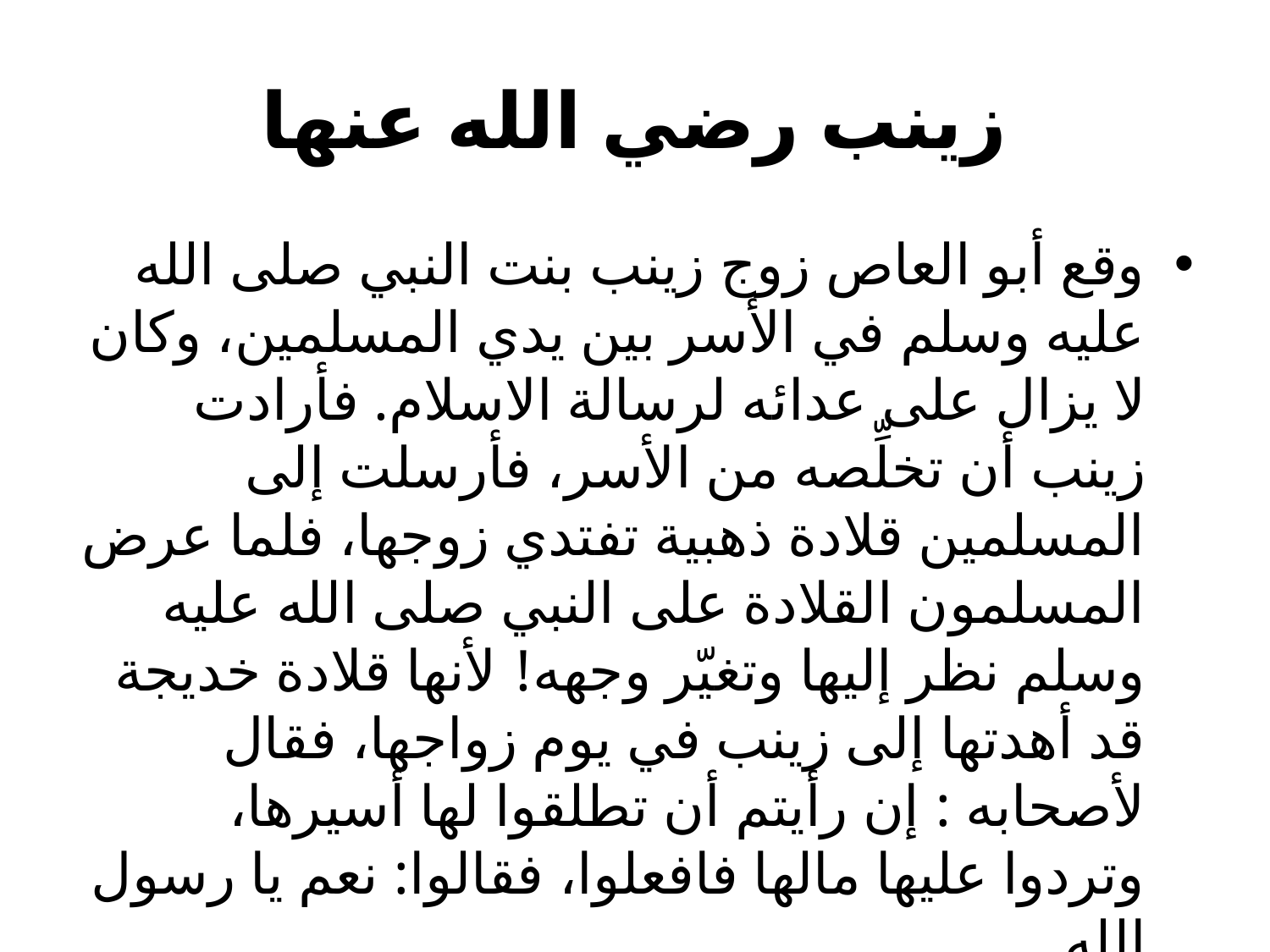

# زينب رضي الله عنها
وقع أبو العاص زوج زينب بنت النبي صلى الله عليه وسلم في الأسر بين يدي المسلمين، وكان لا يزال على عدائه لرسالة الاسلام. فأرادت زينب أن تخلِّصه من الأسر، فأرسلت إلى المسلمين قلادة ذهبية تفتدي زوجها، فلما عرض المسلمون القلادة على النبي صلى الله عليه وسلم نظر إليها وتغيّر وجهه! لأنها قلادة خديجة قد أهدتها إلى زينب في يوم زواجها، فقال لأصحابه : إن رأيتم أن تطلقوا لها أسيرها، وتردوا عليها مالها فافعلوا، فقالوا: نعم يا رسول الله.